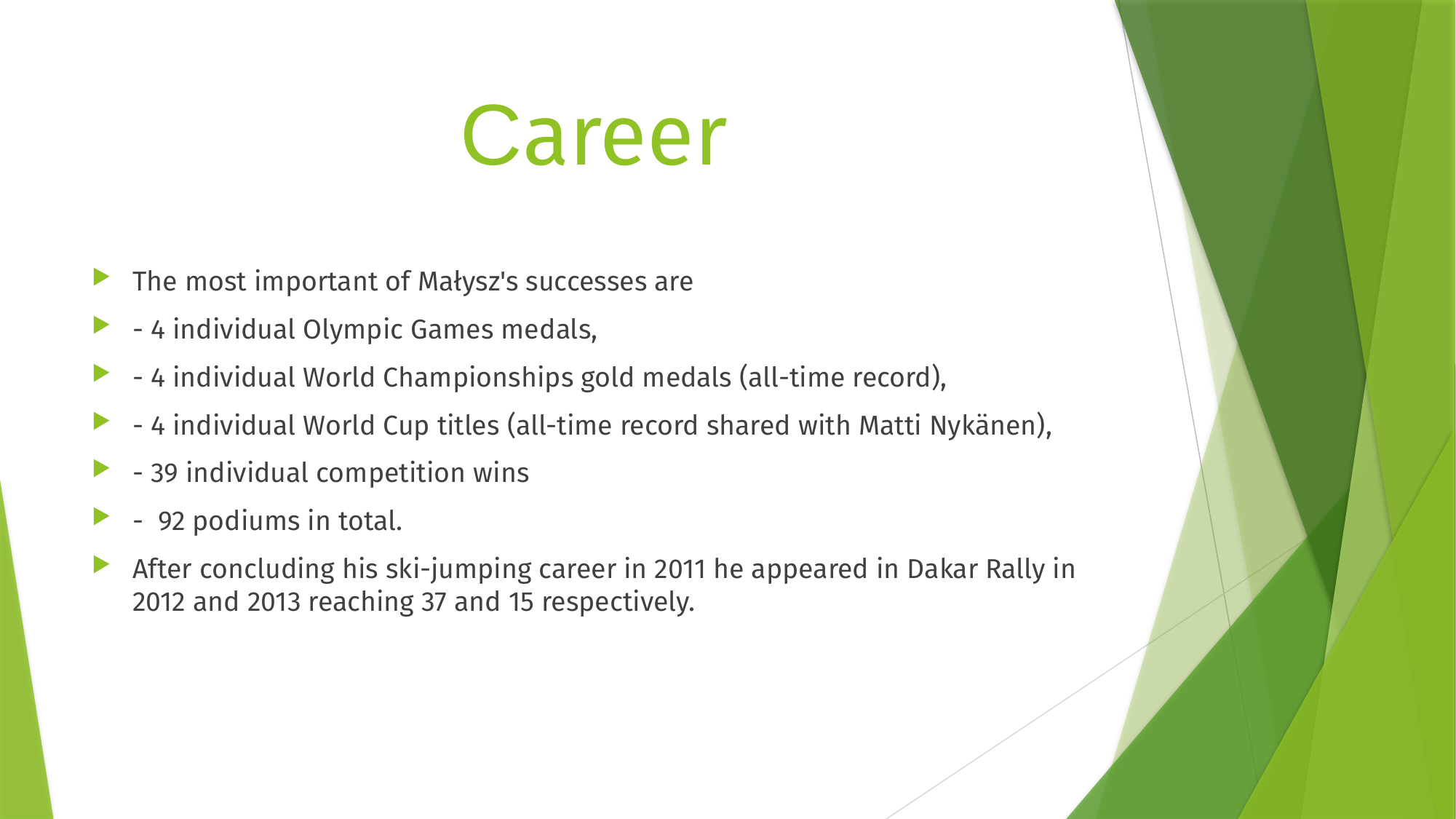

# Career
The most important of Małysz's successes are
- 4 individual Olympic Games medals,
- 4 individual World Championships gold medals (all-time record),
- 4 individual World Cup titles (all-time record shared with Matti Nykänen),
- 39 individual competition wins
-  92 podiums in total.
After concluding his ski-jumping career in 2011 he appeared in Dakar Rally in 2012 and 2013 reaching 37 and 15 respectively.